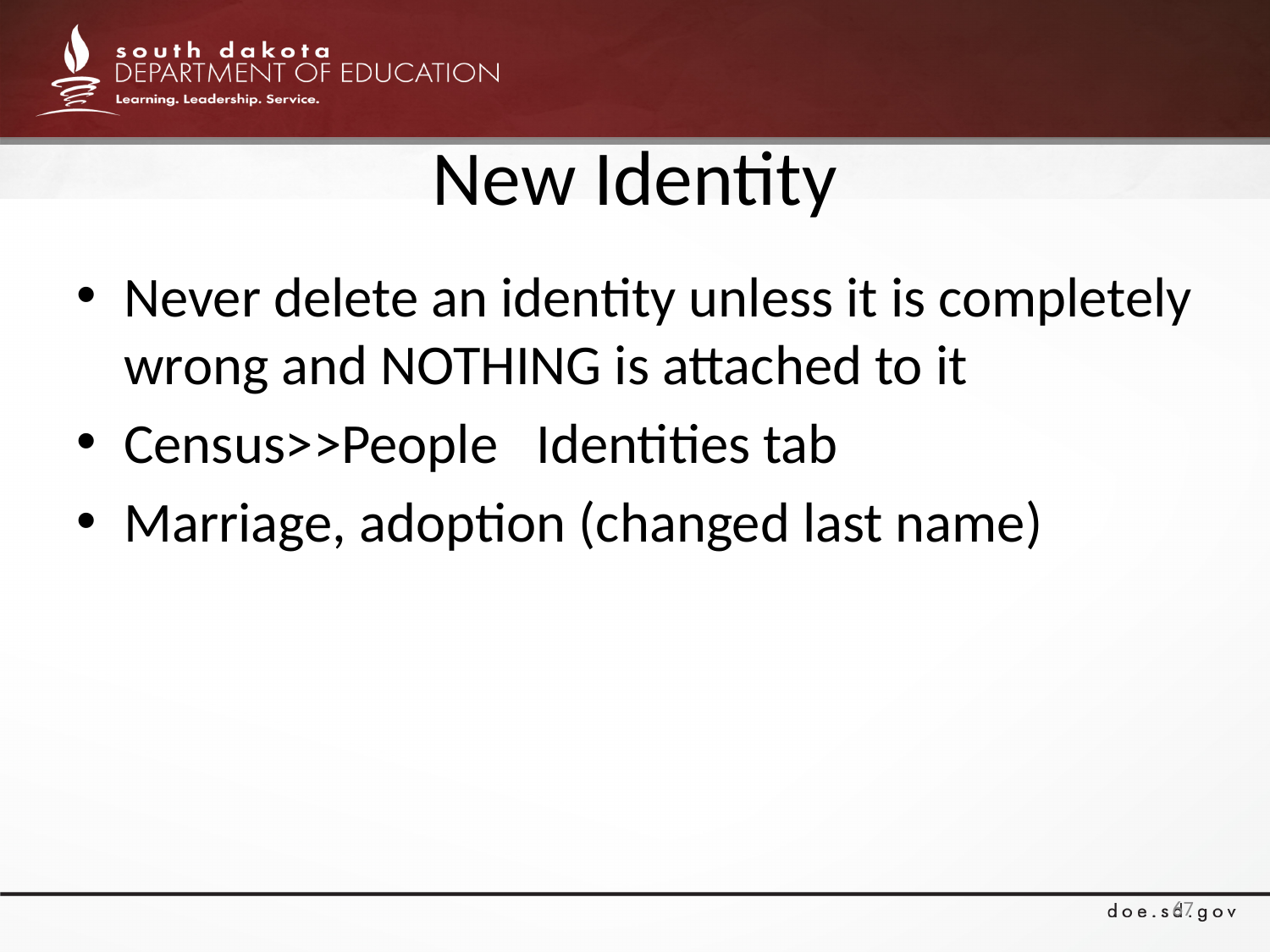

# New Identity
Never delete an identity unless it is completely wrong and NOTHING is attached to it
Census>>People   Identities tab
Marriage, adoption (changed last name)
67